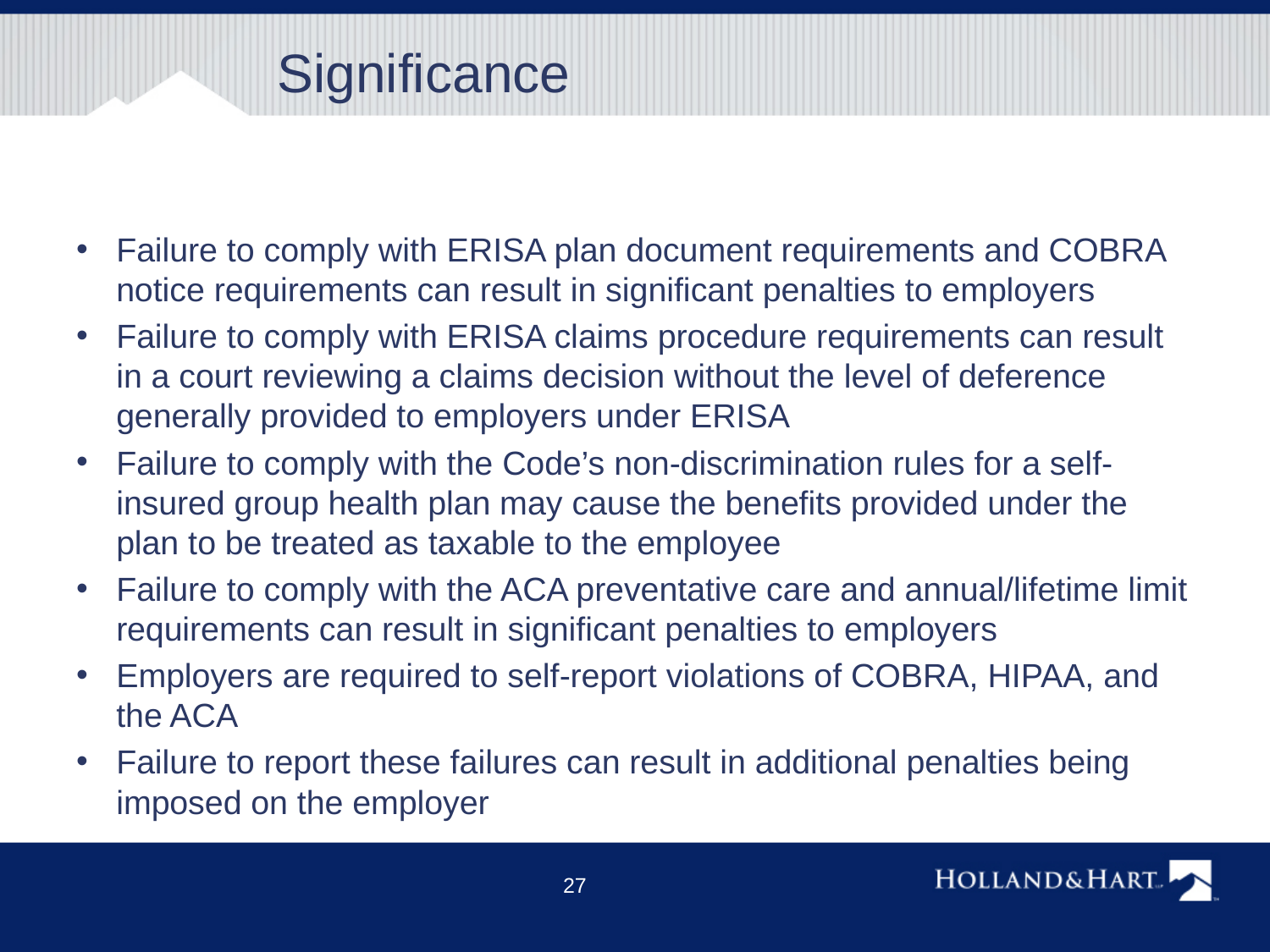

# Significance
Failure to comply with ERISA plan document requirements and COBRA notice requirements can result in significant penalties to employers
Failure to comply with ERISA claims procedure requirements can result in a court reviewing a claims decision without the level of deference generally provided to employers under ERISA
Failure to comply with the Code’s non-discrimination rules for a self-insured group health plan may cause the benefits provided under the plan to be treated as taxable to the employee
Failure to comply with the ACA preventative care and annual/lifetime limit requirements can result in significant penalties to employers
Employers are required to self-report violations of COBRA, HIPAA, and the ACA
Failure to report these failures can result in additional penalties being imposed on the employer
27